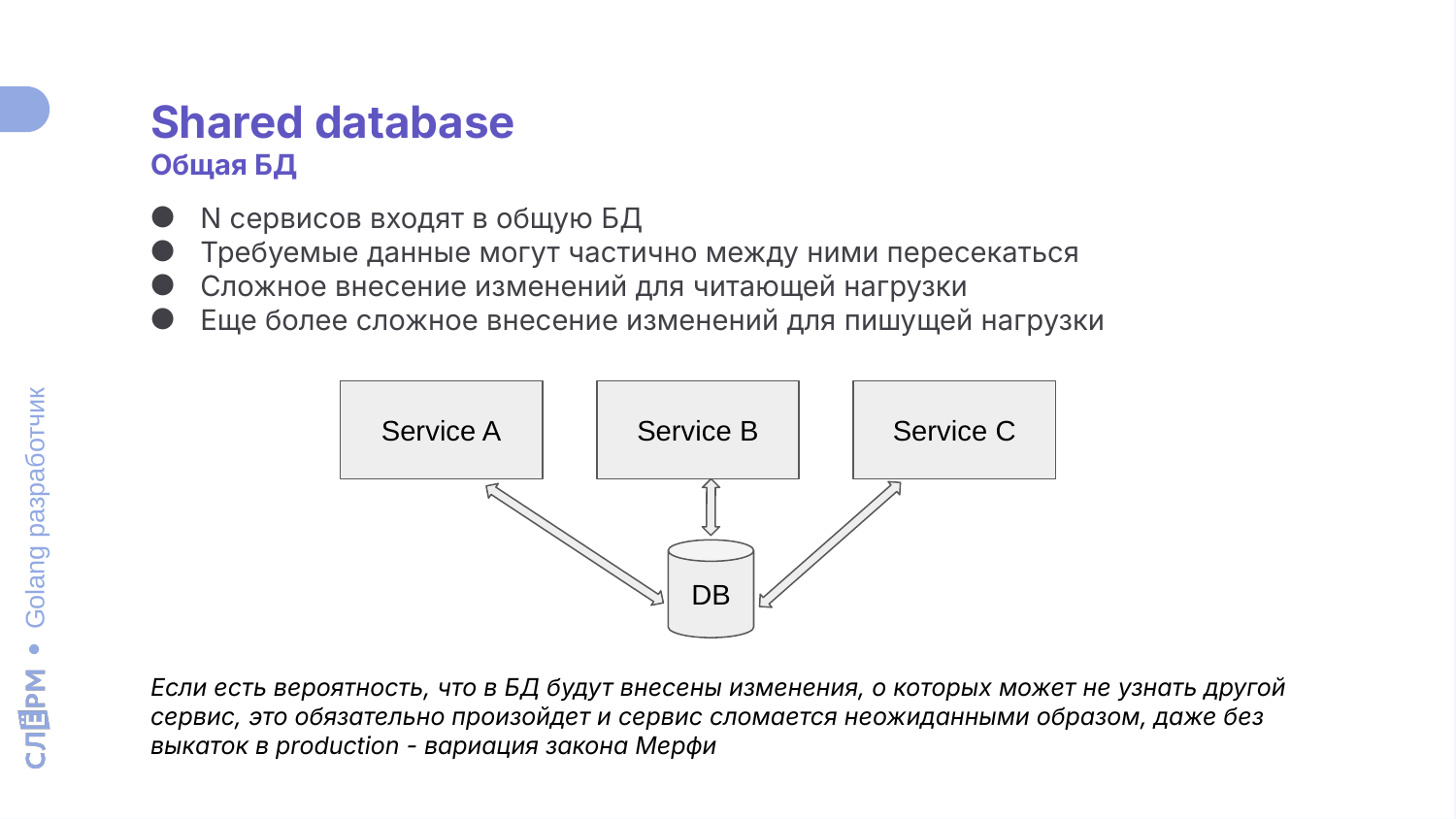

Shared database
Общая БД

N сервисов входят в общую БД
Требуемые данные могут частично между ними пересекаться
Сложное внесение изменений для читающей нагрузки
Еще более сложное внесение изменений для пишущей нагрузки

Service A
Service B
Service C

DB
Если есть вероятность, что в БД будут внесены изменения, о которых может не узнать другой сервис, это обязательно произойдет и сервис сломается неожиданными образом, даже без выкаток в production - вариация закона Мерфи